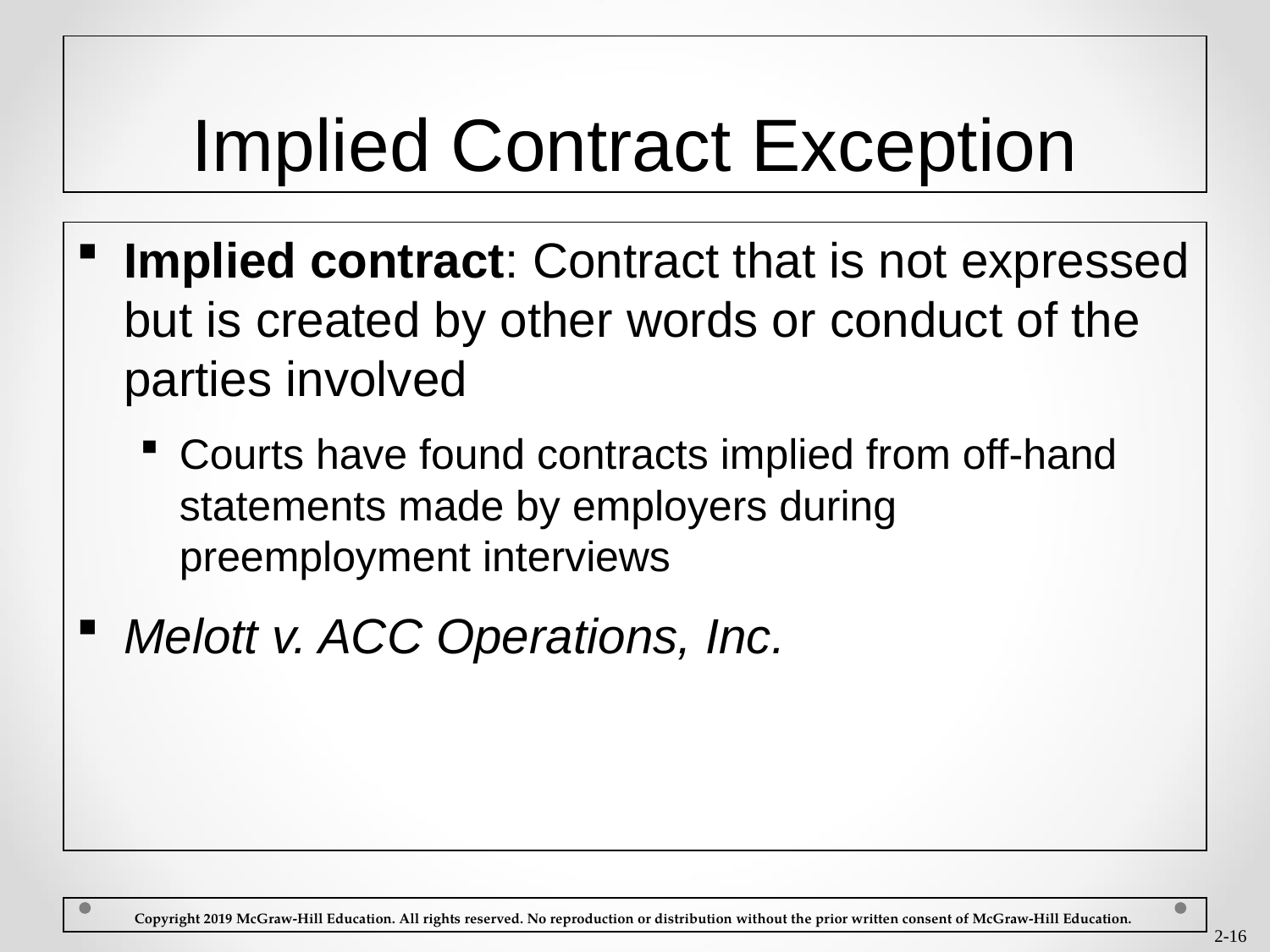

# Implied Contract Exception
Implied contract: Contract that is not expressed but is created by other words or conduct of the parties involved
Courts have found contracts implied from off-hand statements made by employers during preemployment interviews
Melott v. ACC Operations, Inc.

            Copyright 2019 McGraw-Hill Education. All rights reserved. No reproduction or distribution without the prior written consent of McGraw-Hill Education.